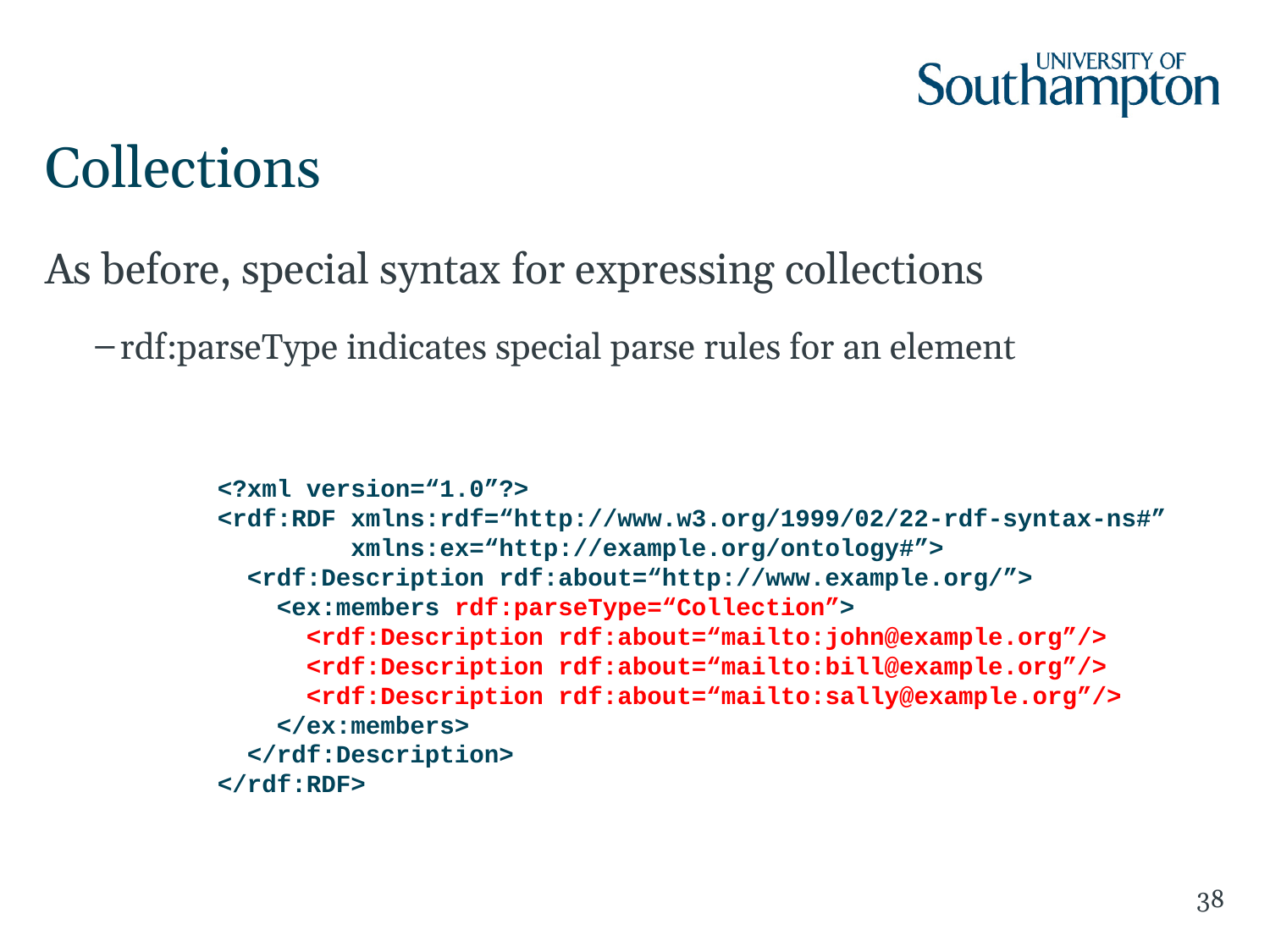

# Collections
As before, special syntax for expressing collections
rdf:parseType indicates special parse rules for an element
<?xml version=“1.0”?>
<rdf:RDF xmlns:rdf=“http://www.w3.org/1999/02/22-rdf-syntax-ns#”
         xmlns:ex=“http://example.org/ontology#”>
  <rdf:Description rdf:about=“http://www.example.org/”>
    <ex:members rdf:parseType=“Collection”>
      <rdf:Description rdf:about=“mailto:john@example.org”/>
      <rdf:Description rdf:about=“mailto:bill@example.org”/>
      <rdf:Description rdf:about=“mailto:sally@example.org”/>
    </ex:members>
  </rdf:Description>
</rdf:RDF>
38